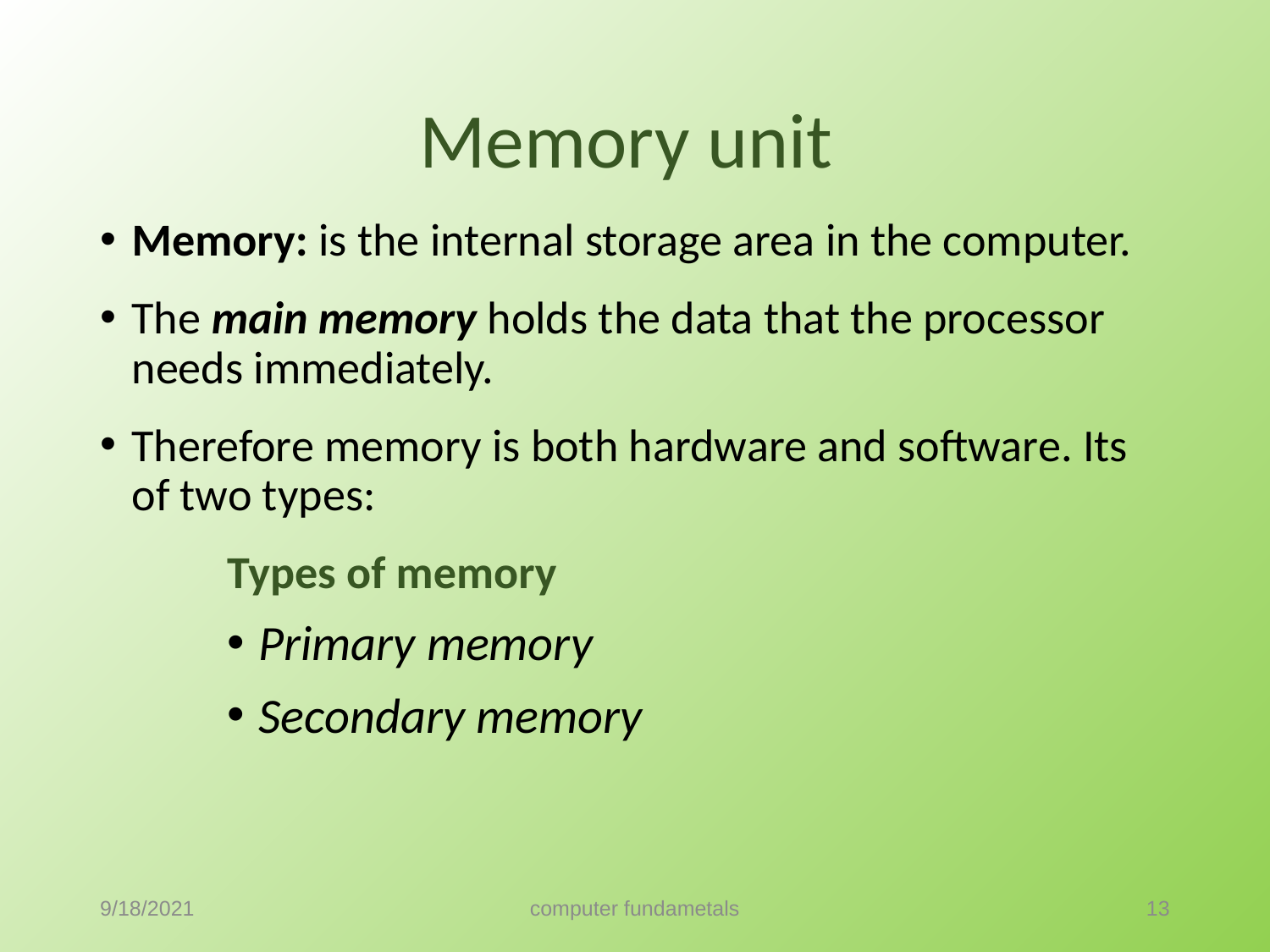

# Memory unit
Memory: is the internal storage area in the computer.
The main memory holds the data that the processor needs immediately.
Therefore memory is both hardware and software. Its of two types:
	Types of memory
Primary memory
Secondary memory

9/18/2021
computer fundametals
13